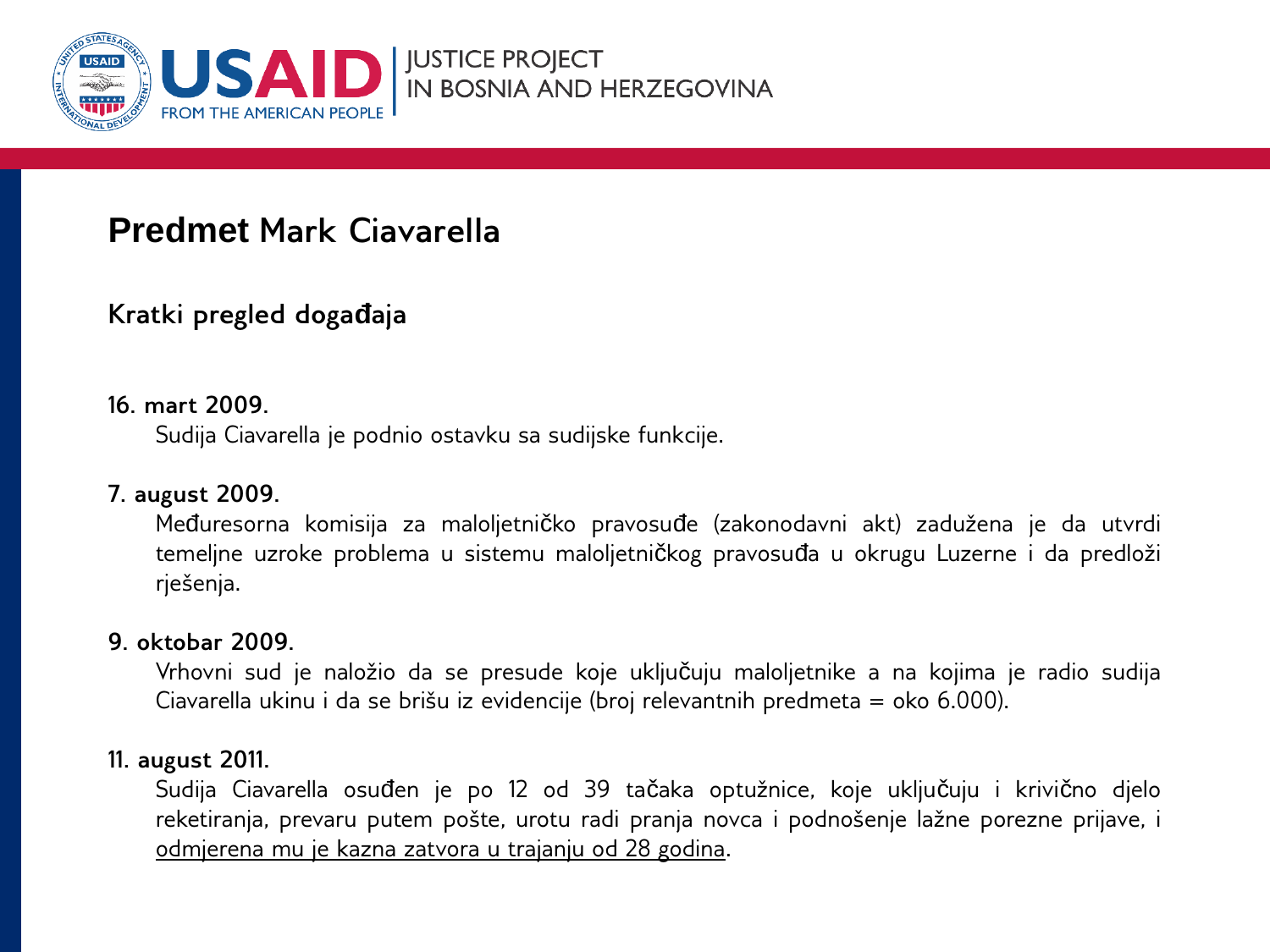

# Predmet Mark Ciavarella
Kratki pregled događaja

16. mart 2009.
	Sudija Ciavarella je podnio ostavku sa sudijske funkcije.

7. august 2009.
	Međuresorna komisija za maloljetničko pravosuđe (zakonodavni akt) zadužena je da utvrdi temeljne uzroke problema u sistemu maloljetničkog pravosuđa u okrugu Luzerne i da predloži rješenja.

9. oktobar 2009.
	Vrhovni sud je naložio da se presude koje uključuju maloljetnike a na kojima je radio sudija Ciavarella ukinu i da se brišu iz evidencije (broj relevantnih predmeta = oko 6.000).

11. august 2011.
	Sudija Ciavarella osuđen je po 12 od 39 tačaka optužnice, koje uključuju i krivično djelo reketiranja, prevaru putem pošte, urotu radi pranja novca i podnošenje lažne porezne prijave, i odmjerena mu je kazna zatvora u trajanju od 28 godina.